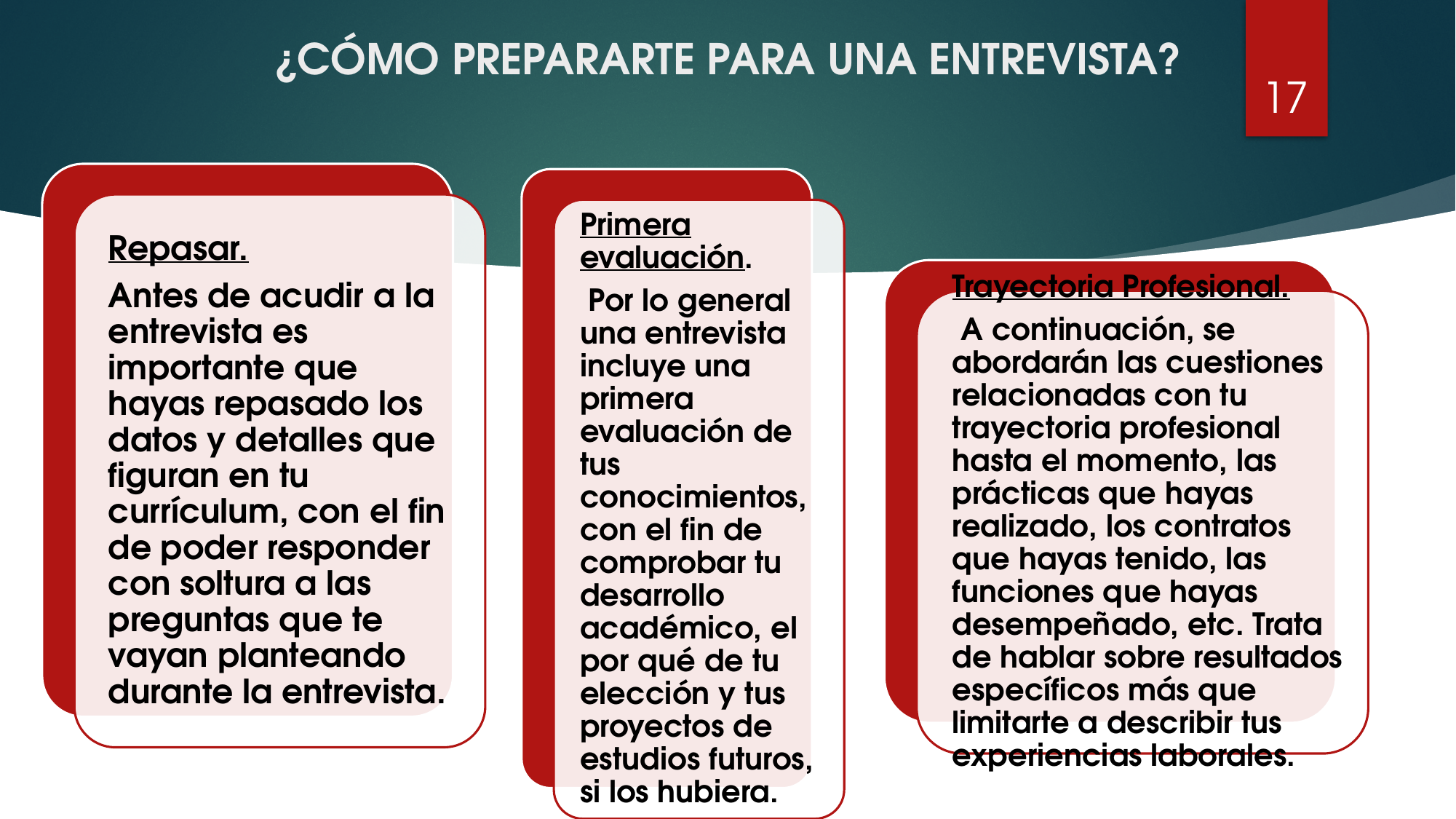

¿CÓMO PREPARARTE PARA UNA ENTREVISTA?
17
Repasar.
Antes de acudir a la entrevista es importante que hayas repasado los datos y detalles que figuran en tu currículum, con el fin de poder responder con soltura a las preguntas que te vayan planteando durante la entrevista.
Primera evaluación.
 Por lo general una entrevista incluye una primera evaluación de tus conocimientos, con el fin de comprobar tu desarrollo académico, el por qué de tu elección y tus proyectos de estudios futuros, si los hubiera.
Trayectoria Profesional.
 A continuación, se abordarán las cuestiones relacionadas con tu trayectoria profesional hasta el momento, las prácticas que hayas realizado, los contratos que hayas tenido, las funciones que hayas desempeñado, etc. Trata de hablar sobre resultados específicos más que limitarte a describir tus experiencias laborales.